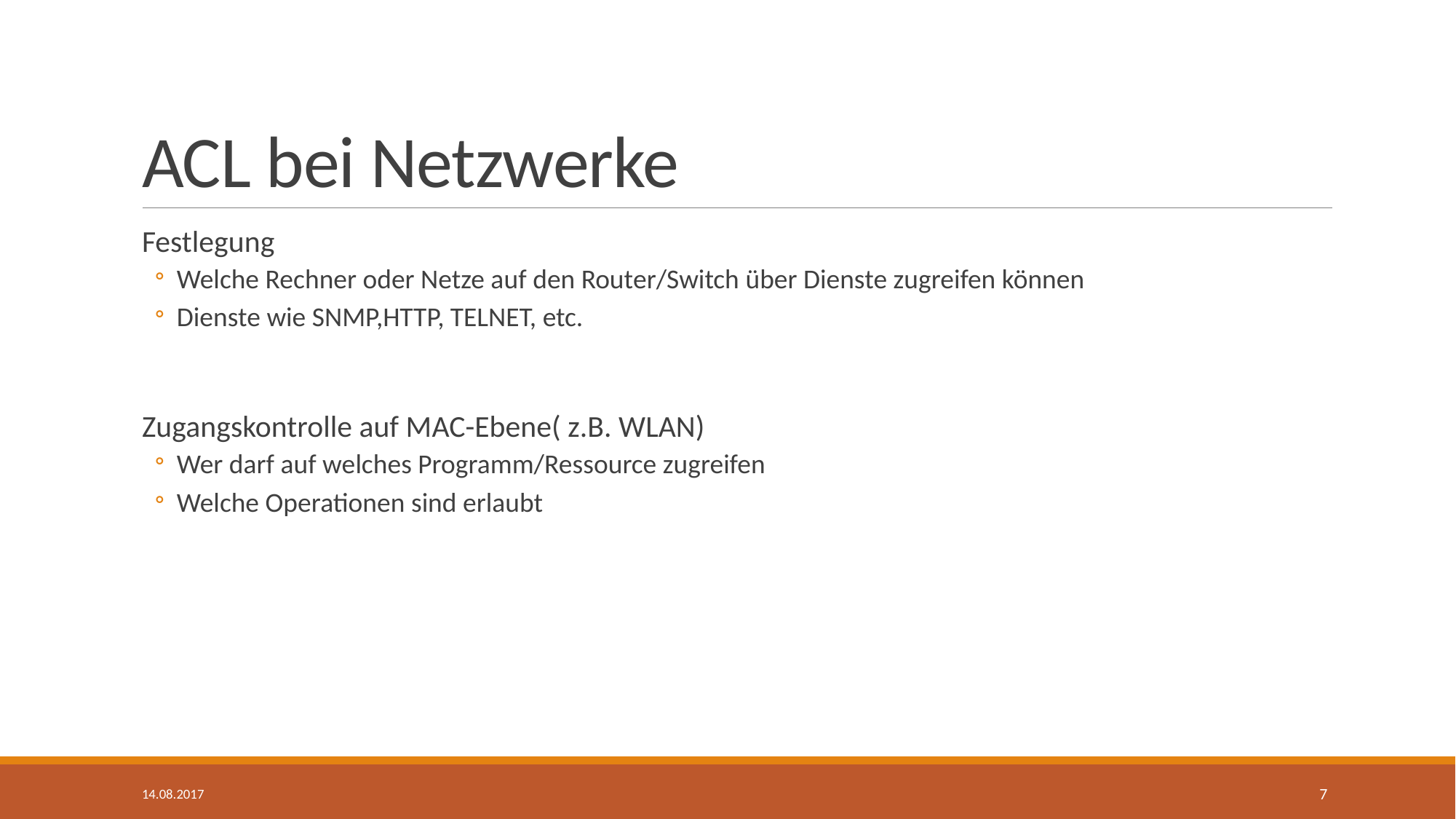

# ACL bei Netzwerke
Festlegung
Welche Rechner oder Netze auf den Router/Switch über Dienste zugreifen können
Dienste wie SNMP,HTTP, TELNET, etc.

Zugangskontrolle auf MAC-Ebene( z.B. WLAN)
Wer darf auf welches Programm/Ressource zugreifen
Welche Operationen sind erlaubt
14.08.2017
7